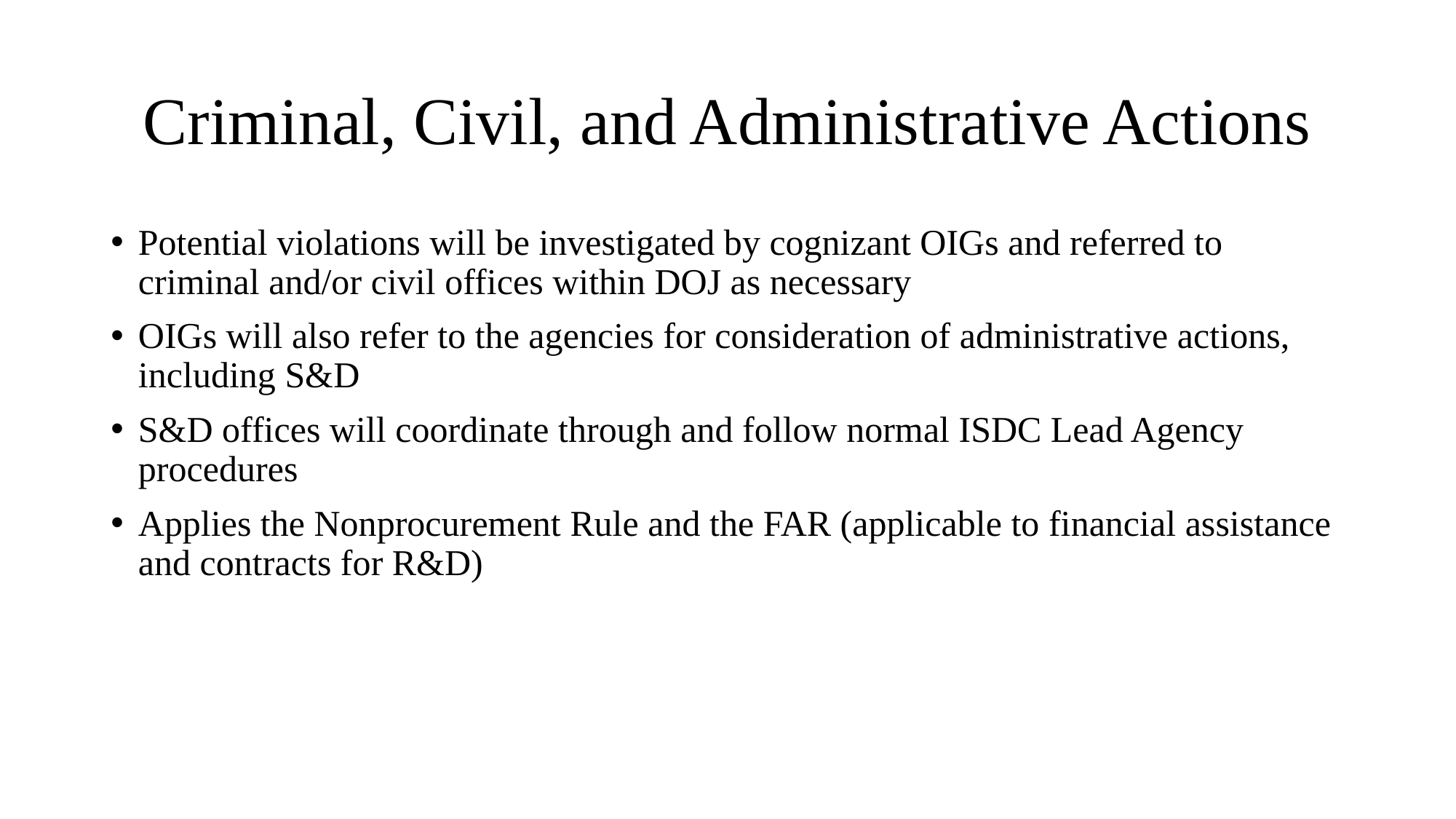

# Criminal, Civil, and Administrative Actions
Potential violations will be investigated by cognizant OIGs and referred to criminal and/or civil offices within DOJ as necessary
OIGs will also refer to the agencies for consideration of administrative actions, including S&D
S&D offices will coordinate through and follow normal ISDC Lead Agency procedures
Applies the Nonprocurement Rule and the FAR (applicable to financial assistance and contracts for R&D)